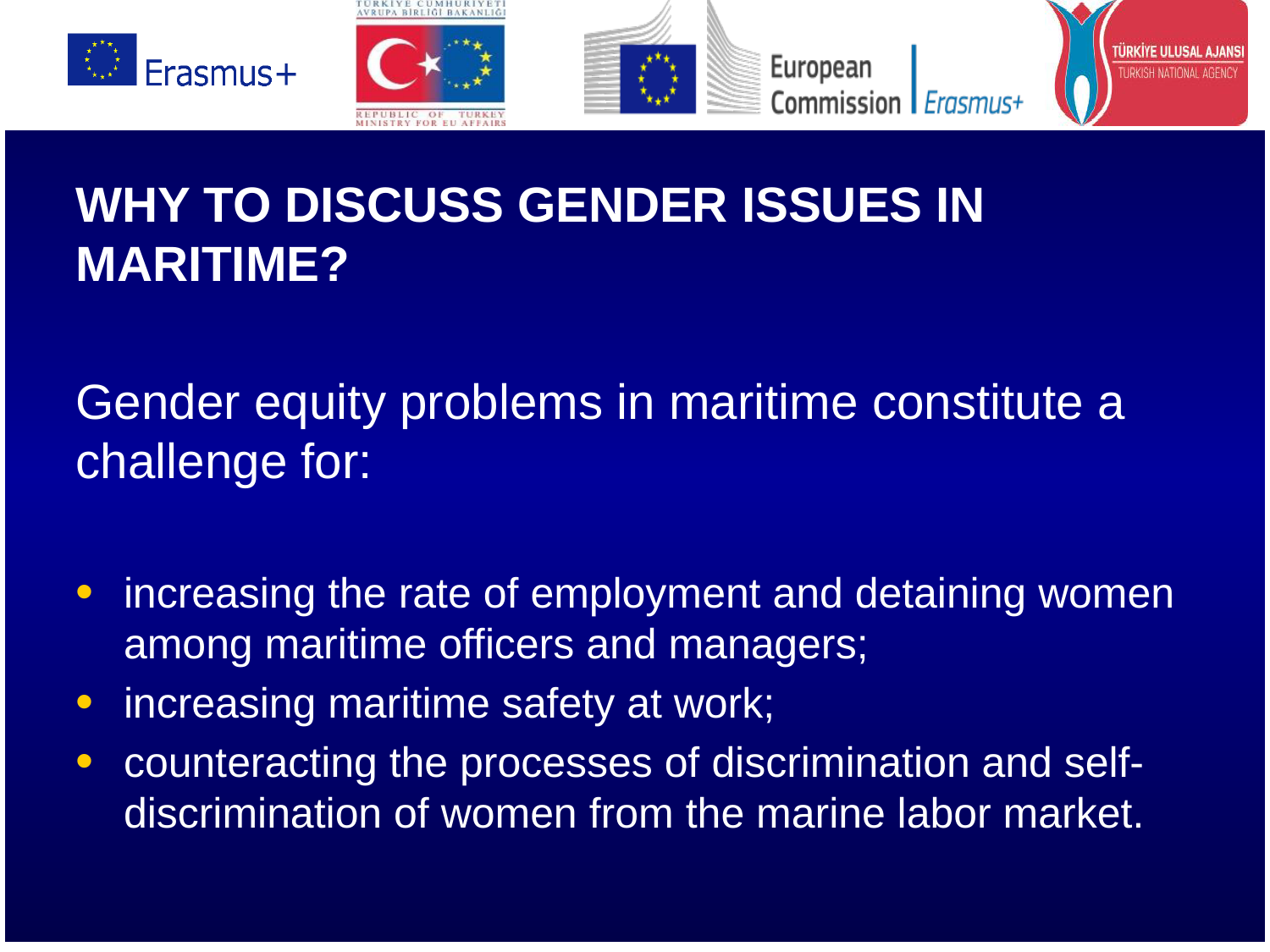

WHY TO DISCUSS GENDER ISSUES IN MARITIME?

Gender equity problems in maritime constitute a challenge for:

increasing the rate of employment and detaining women among maritime officers and managers;
increasing maritime safety at work;
counteracting the processes of discrimination and self-discrimination of women from the marine labor market.